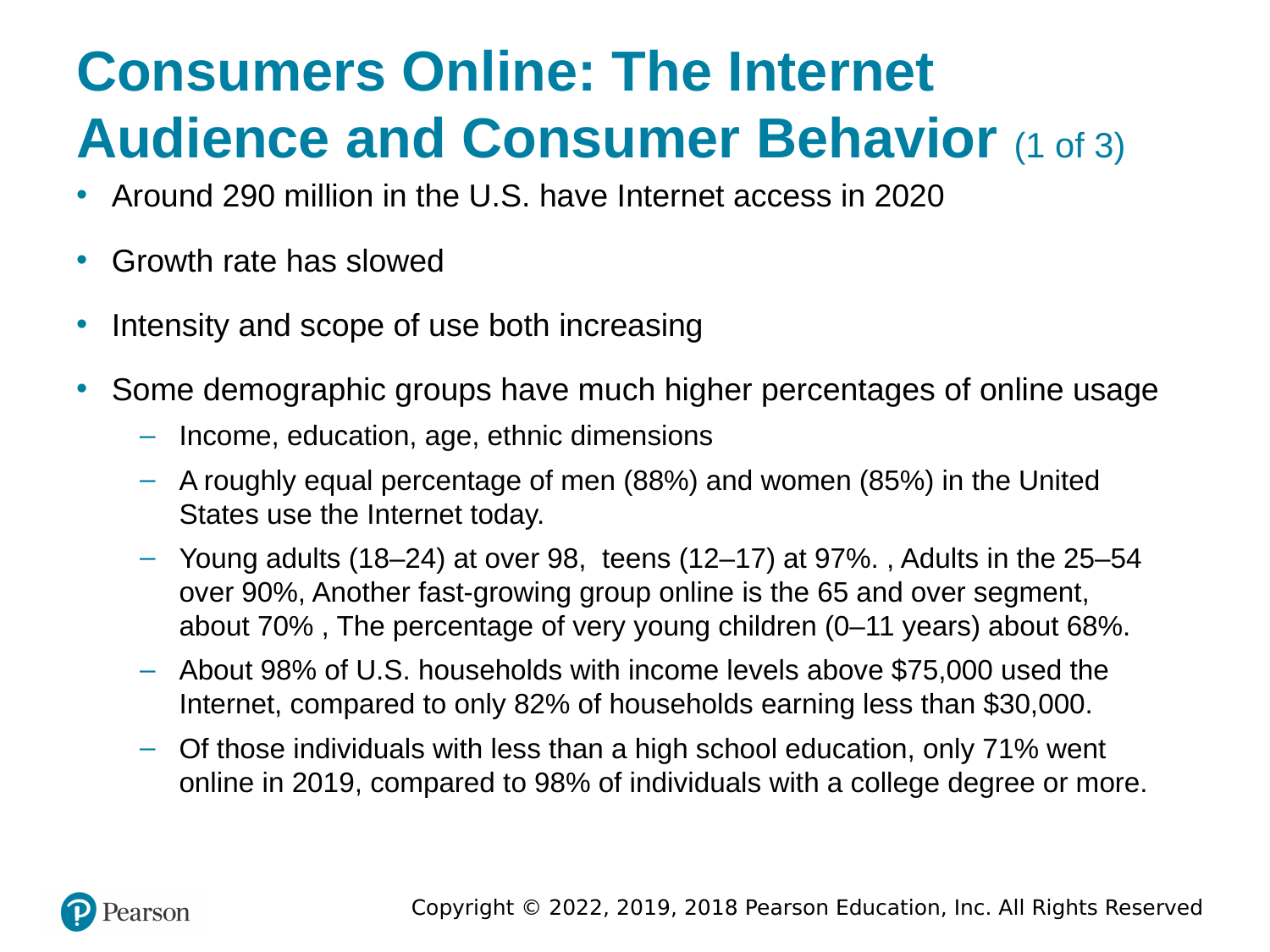

# Consumers Online: The Internet Audience and Consumer Behavior (1 of 3)
Around 290 million in the U.S. have Internet access in 2020
Growth rate has slowed
Intensity and scope of use both increasing
Some demographic groups have much higher percentages of online usage
Income, education, age, ethnic dimensions
A roughly equal percentage of men (88%) and women (85%) in the United States use the Internet today.
Young adults (18–24) at over 98,  teens (12–17) at 97%. , Adults in the 25–54 over 90%, Another fast-growing group online is the 65 and over segment, about 70% , The percentage of very young children (0–11 years) about 68%.
About 98% of U.S. households with income levels above $75,000 used the Internet, compared to only 82% of households earning less than $30,000.
Of those individuals with less than a high school education, only 71% went online in 2019, compared to 98% of individuals with a college degree or more.